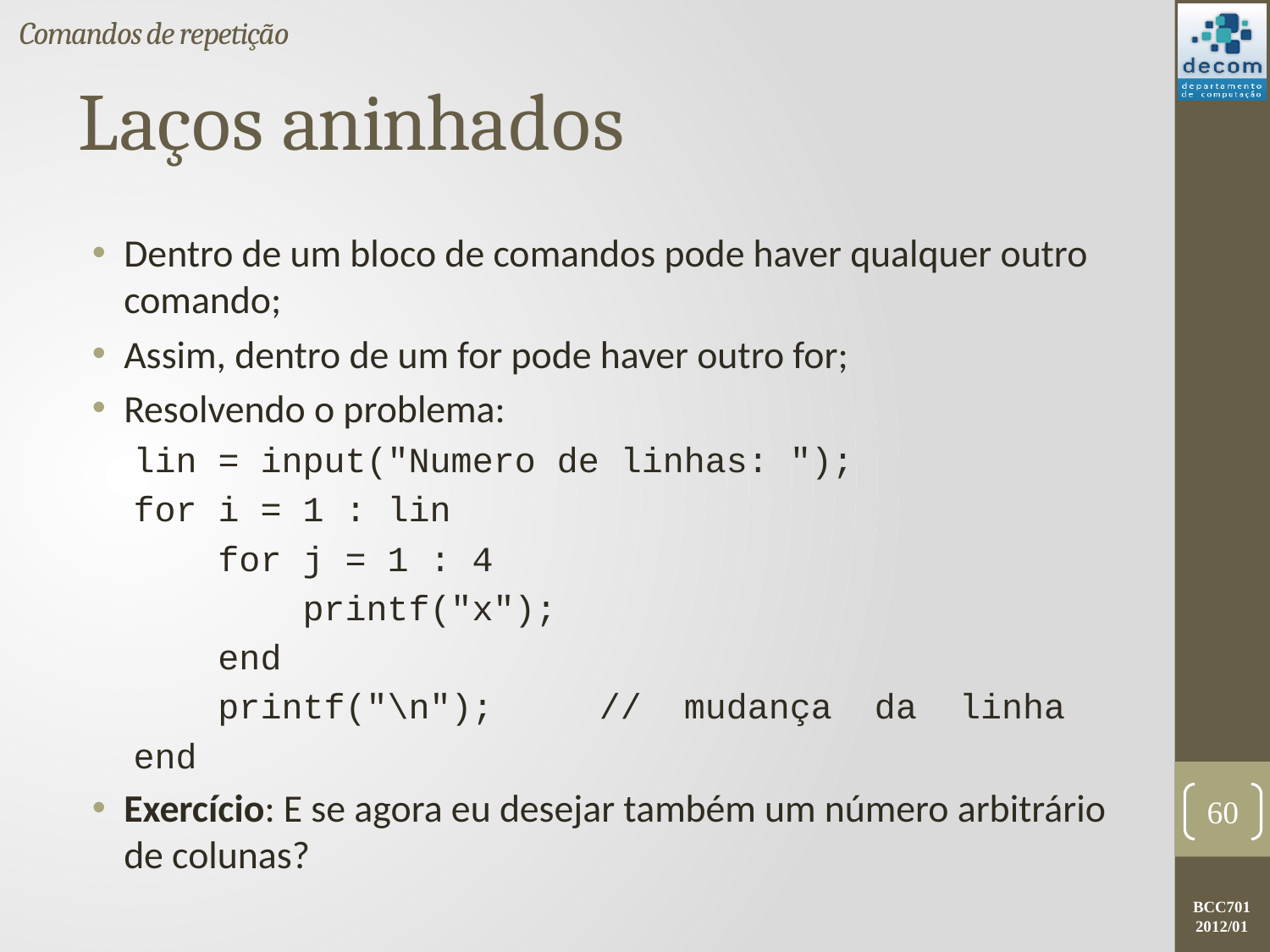

Comandos de repetição
# Laços aninhados
Dentro de um bloco de comandos pode haver qualquer outro comando;
Assim, dentro de um for pode haver outro for;
Resolvendo o problema:
lin = input("Numero de linhas: ");
for i = 1 : lin
    for j = 1 : 4
        printf("x");
    end
    printf("\n");     //  mudança  da  linha
end
Exercício: E se agora eu desejar também um número arbitrário de colunas?
60